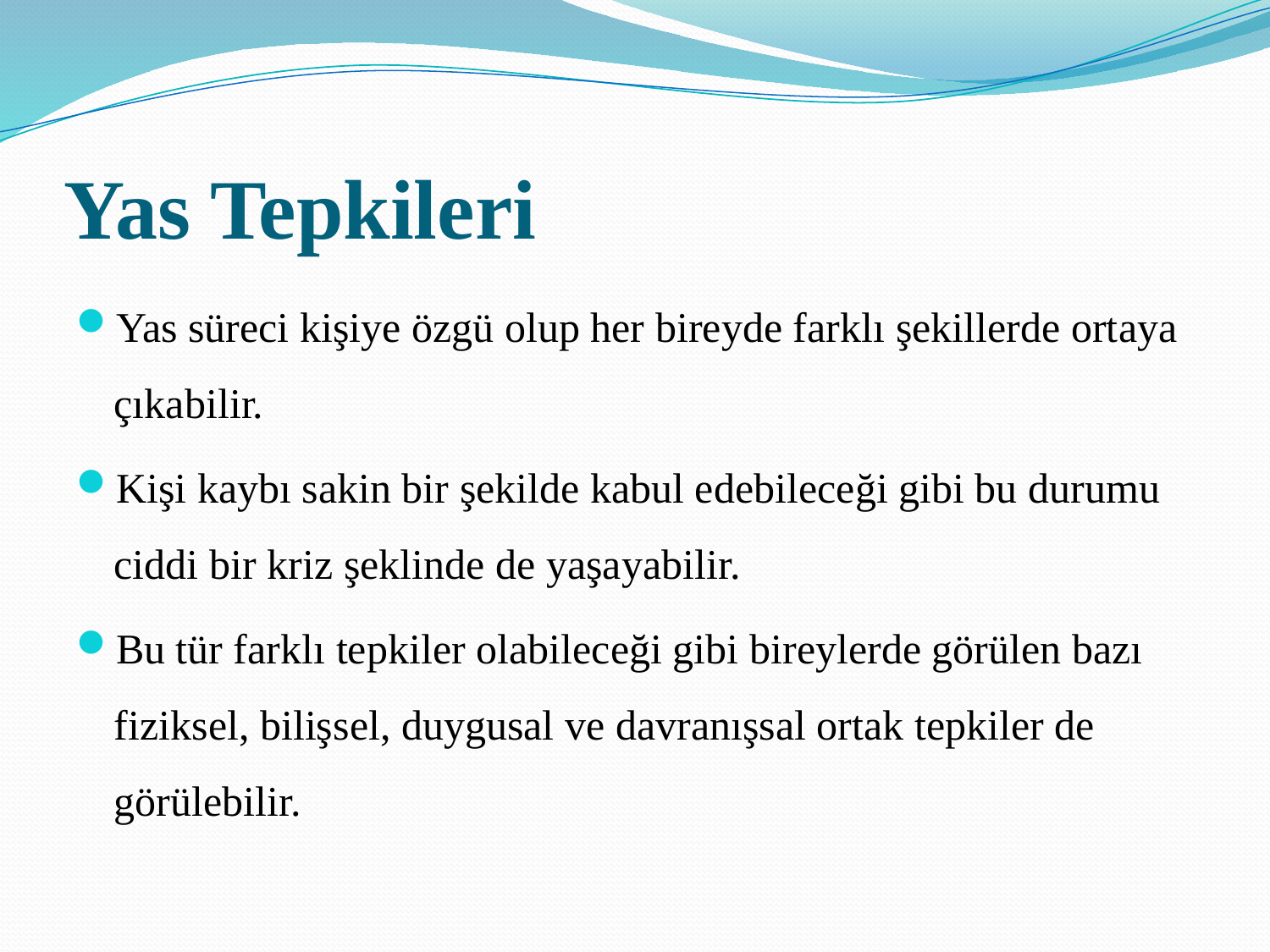

# Yas Tepkileri
Yas süreci kişiye özgü olup her bireyde farklı şekillerde ortaya çıkabilir.
Kişi kaybı sakin bir şekilde kabul edebileceği gibi bu durumu ciddi bir kriz şeklinde de yaşayabilir.
Bu tür farklı tepkiler olabileceği gibi bireylerde görülen bazı fiziksel, bilişsel, duygusal ve davranışsal ortak tepkiler de görülebilir.